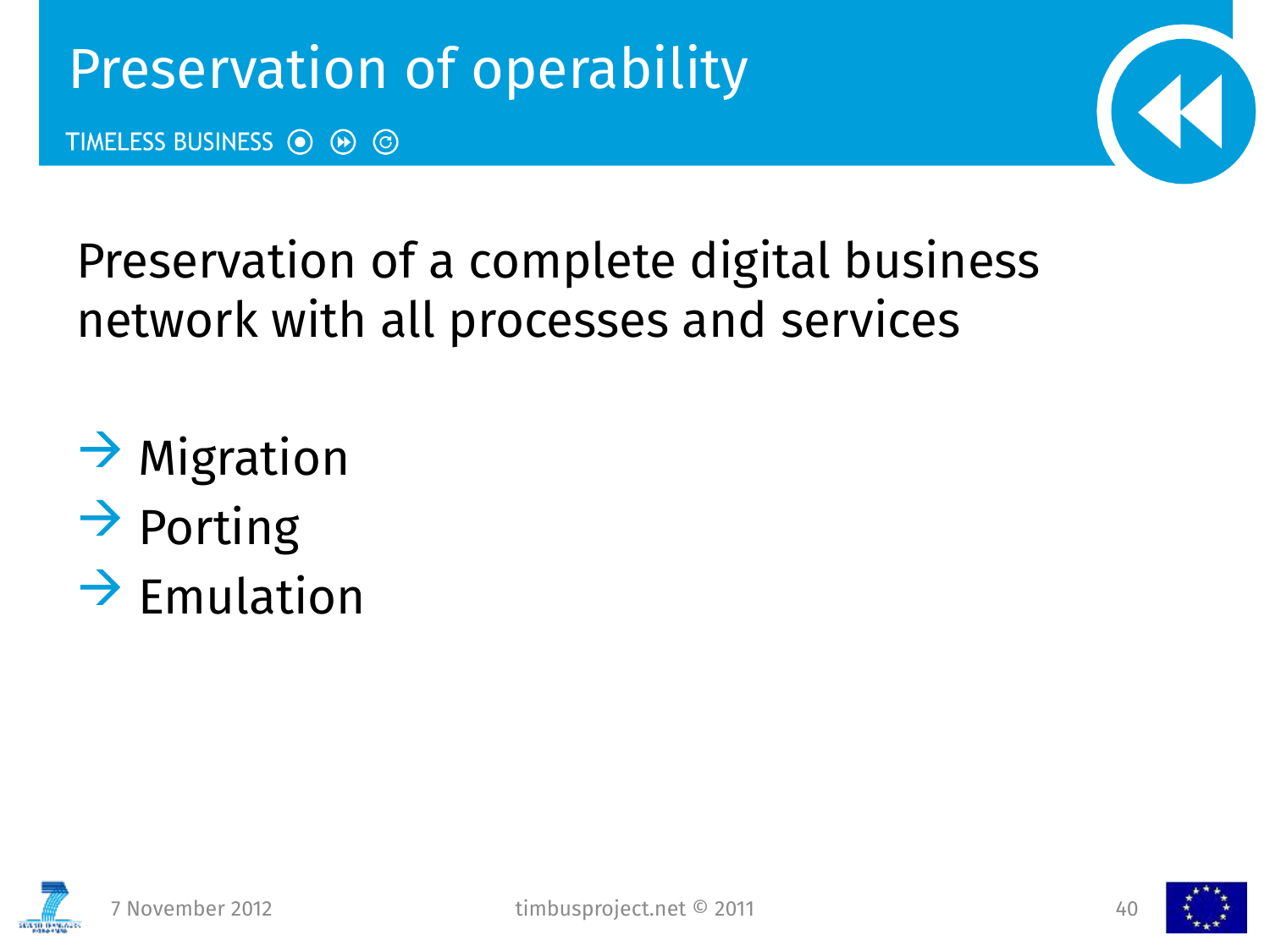

# Preservation of operability
Preservation of a complete digital business network with all processes and services

 Migration
 Porting
 Emulation
7 November 2012
timbusproject.net © 2011
40